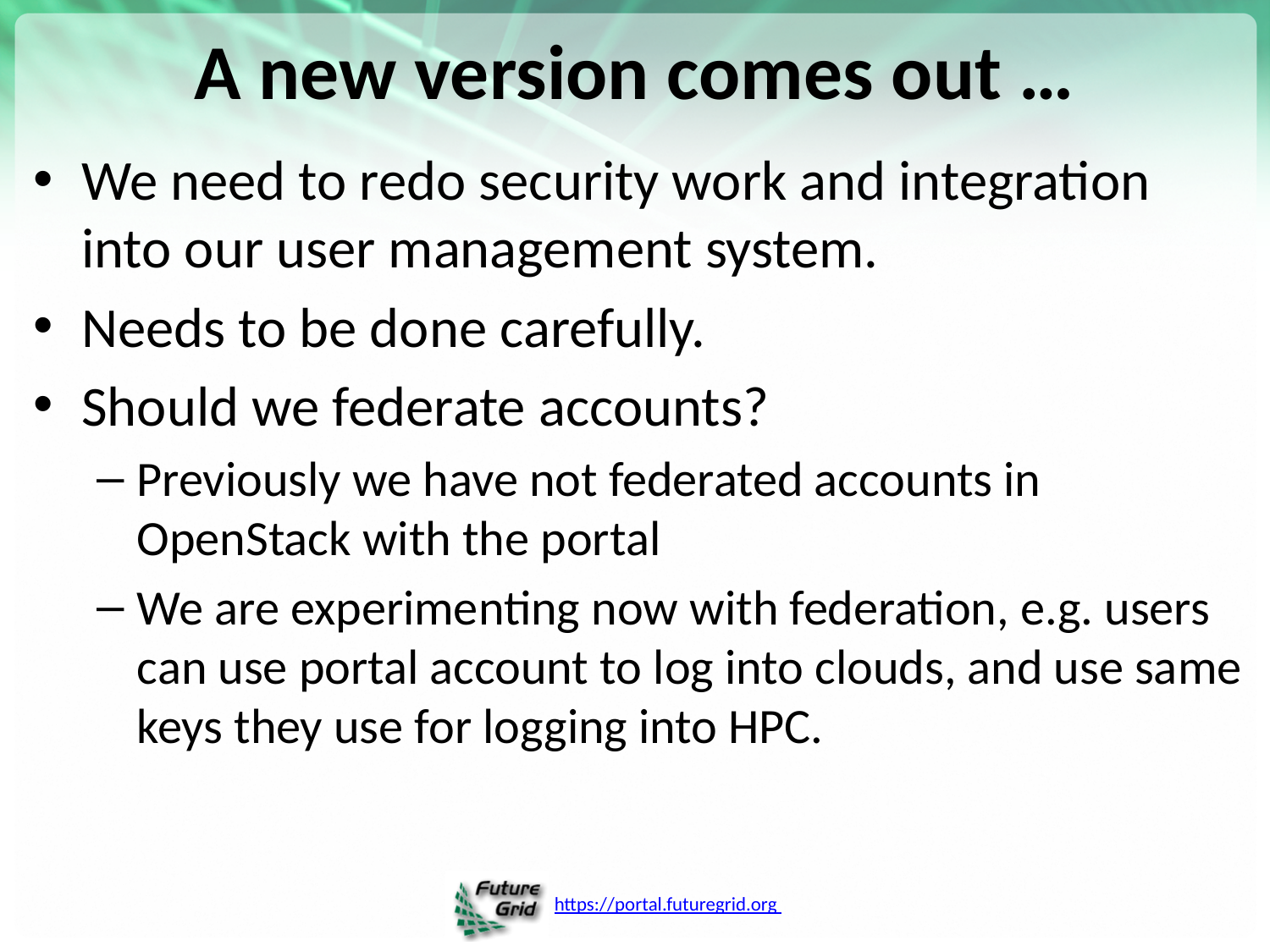

# A new version comes out …
We need to redo security work and integration into our user management system.
Needs to be done carefully.
Should we federate accounts?
Previously we have not federated accounts in OpenStack with the portal
We are experimenting now with federation, e.g. users can use portal account to log into clouds, and use same keys they use for logging into HPC.